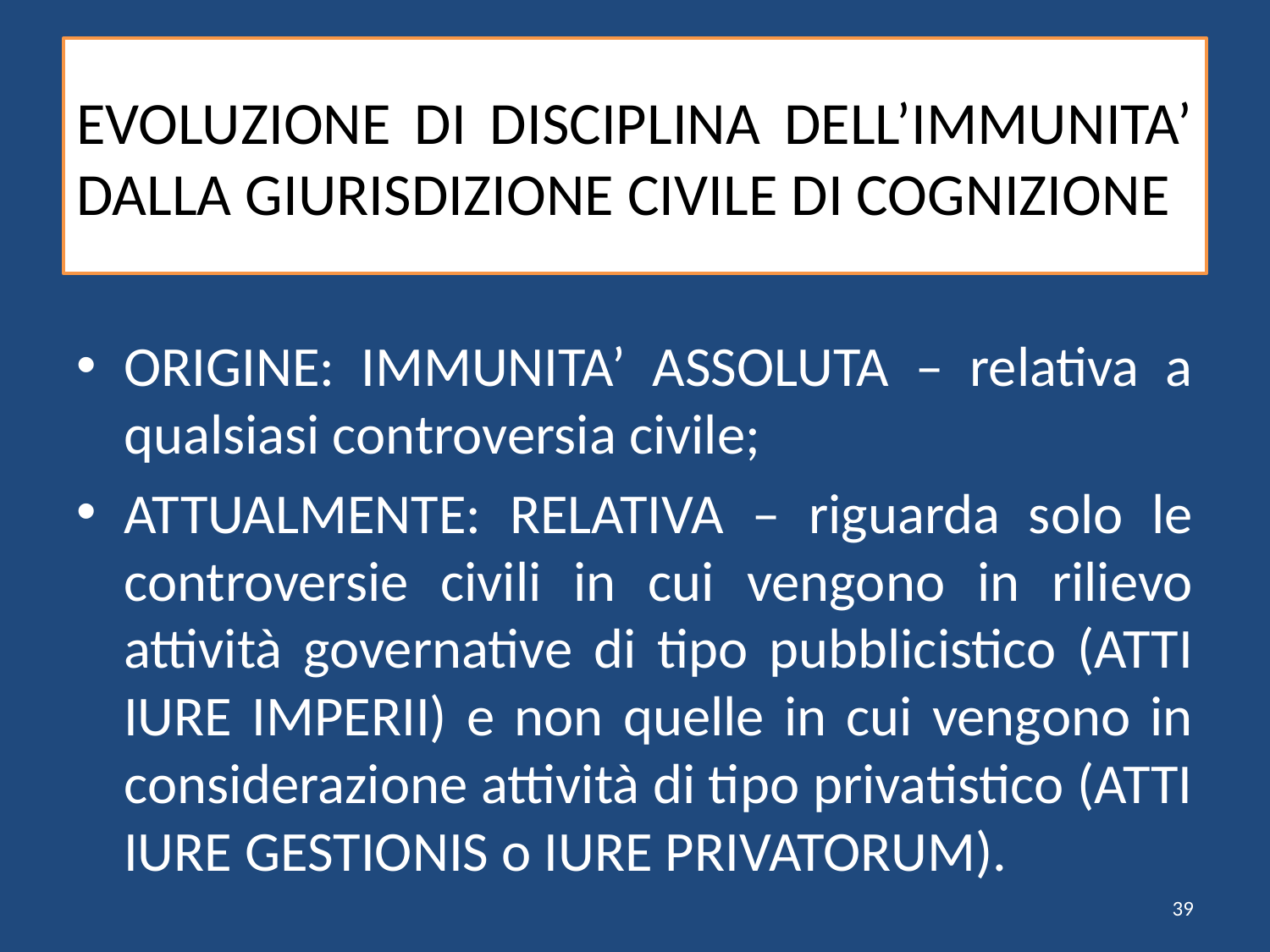

# EVOLUZIONE DI DISCIPLINA DELL’IMMUNITA’ DALLA GIURISDIZIONE CIVILE DI COGNIZIONE
ORIGINE: IMMUNITA’ ASSOLUTA – relativa a qualsiasi controversia civile;
ATTUALMENTE: RELATIVA – riguarda solo le controversie civili in cui vengono in rilievo attività governative di tipo pubblicistico (ATTI IURE IMPERII) e non quelle in cui vengono in considerazione attività di tipo privatistico (ATTI IURE GESTIONIS o IURE PRIVATORUM).
39